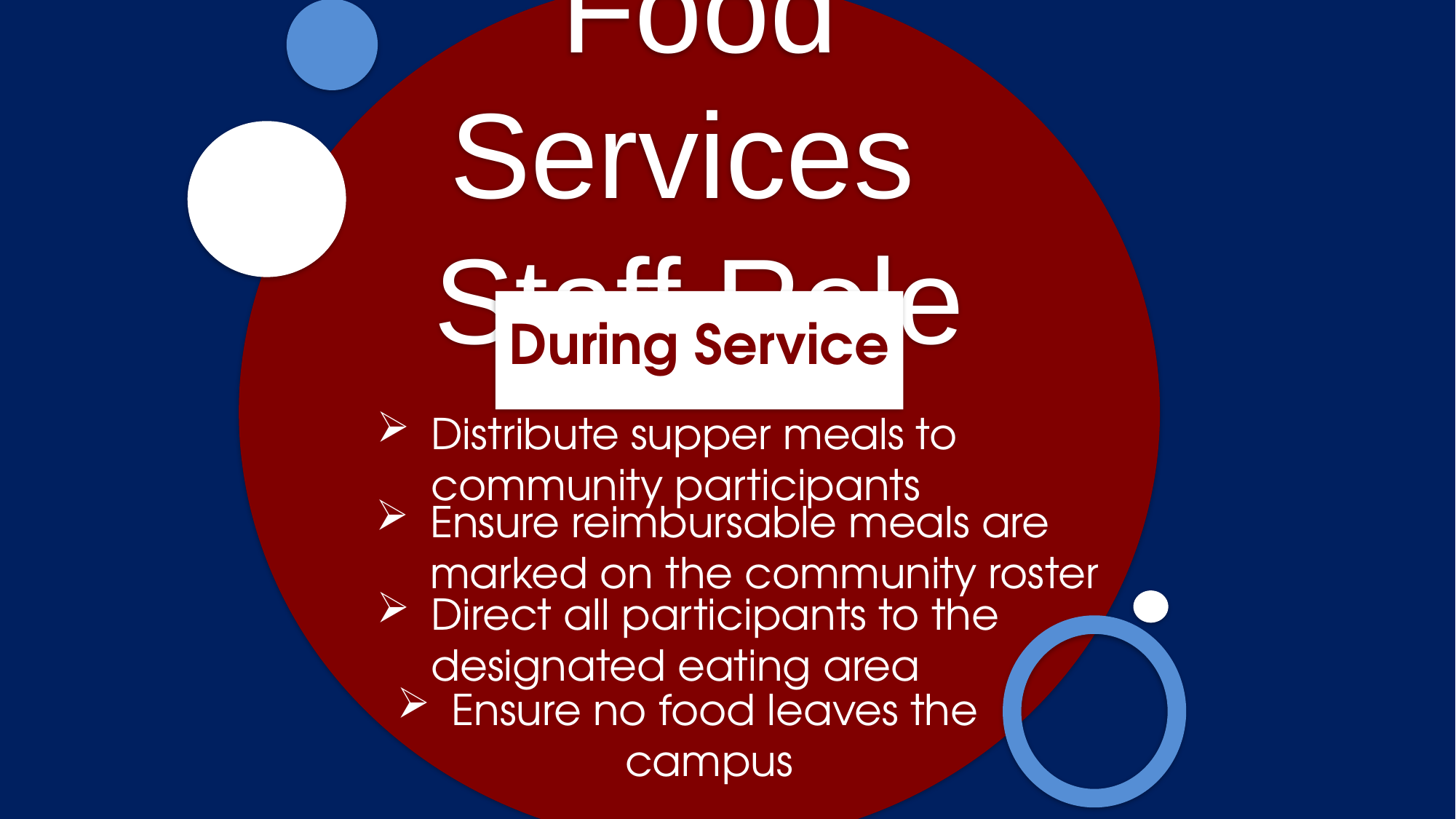

Food Services
Staff Role

During Service
Distribute supper meals to community participants
Ensure reimbursable meals are marked on the community roster
Direct all participants to the designated eating area

Ensure no food leaves the campus